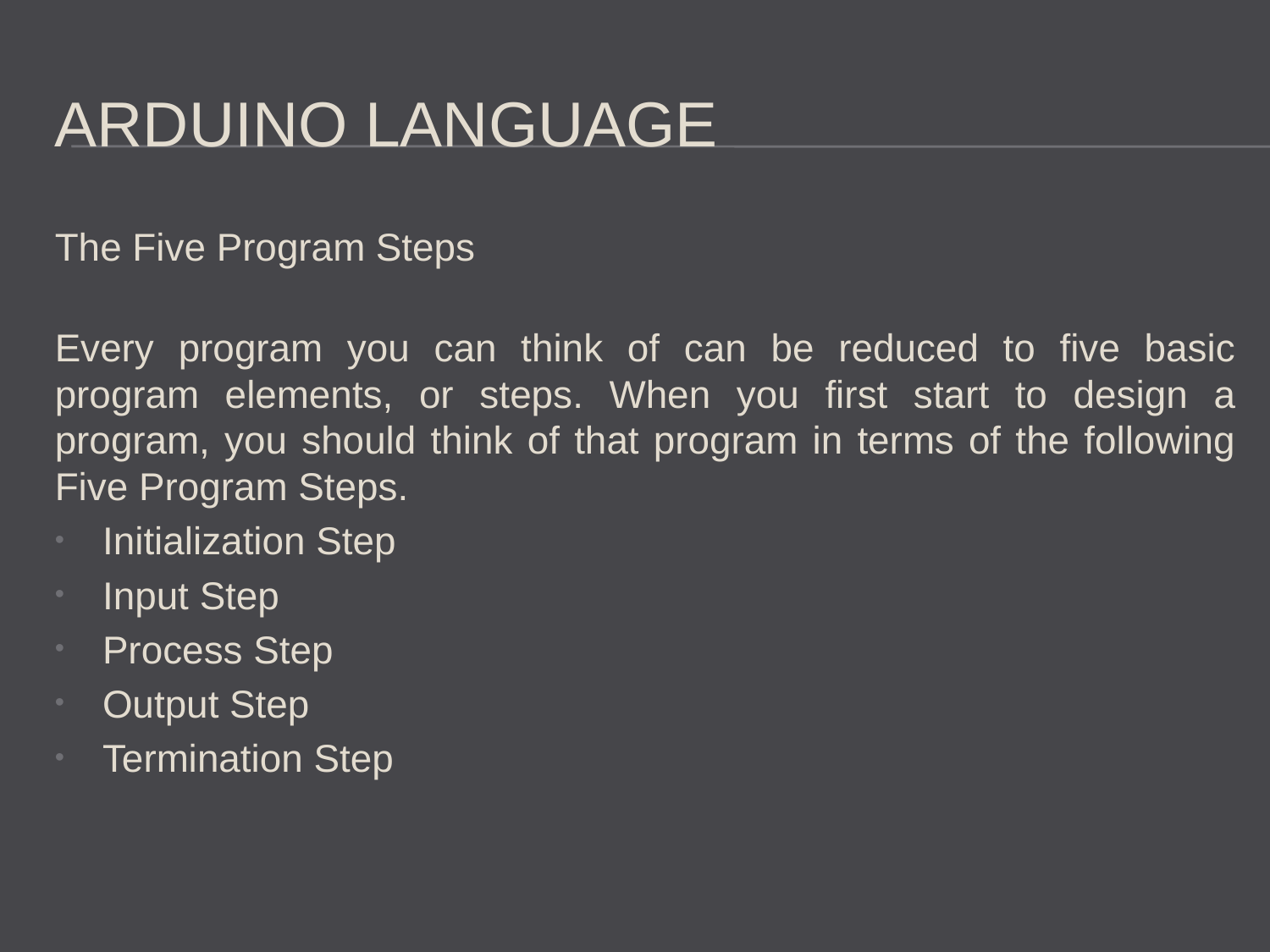

# Arduino Language
The Five Program Steps
Every program you can think of can be reduced to five basic program elements, or steps. When you first start to design a program, you should think of that program in terms of the following Five Program Steps.
Initialization Step
Input Step
Process Step
Output Step
Termination Step